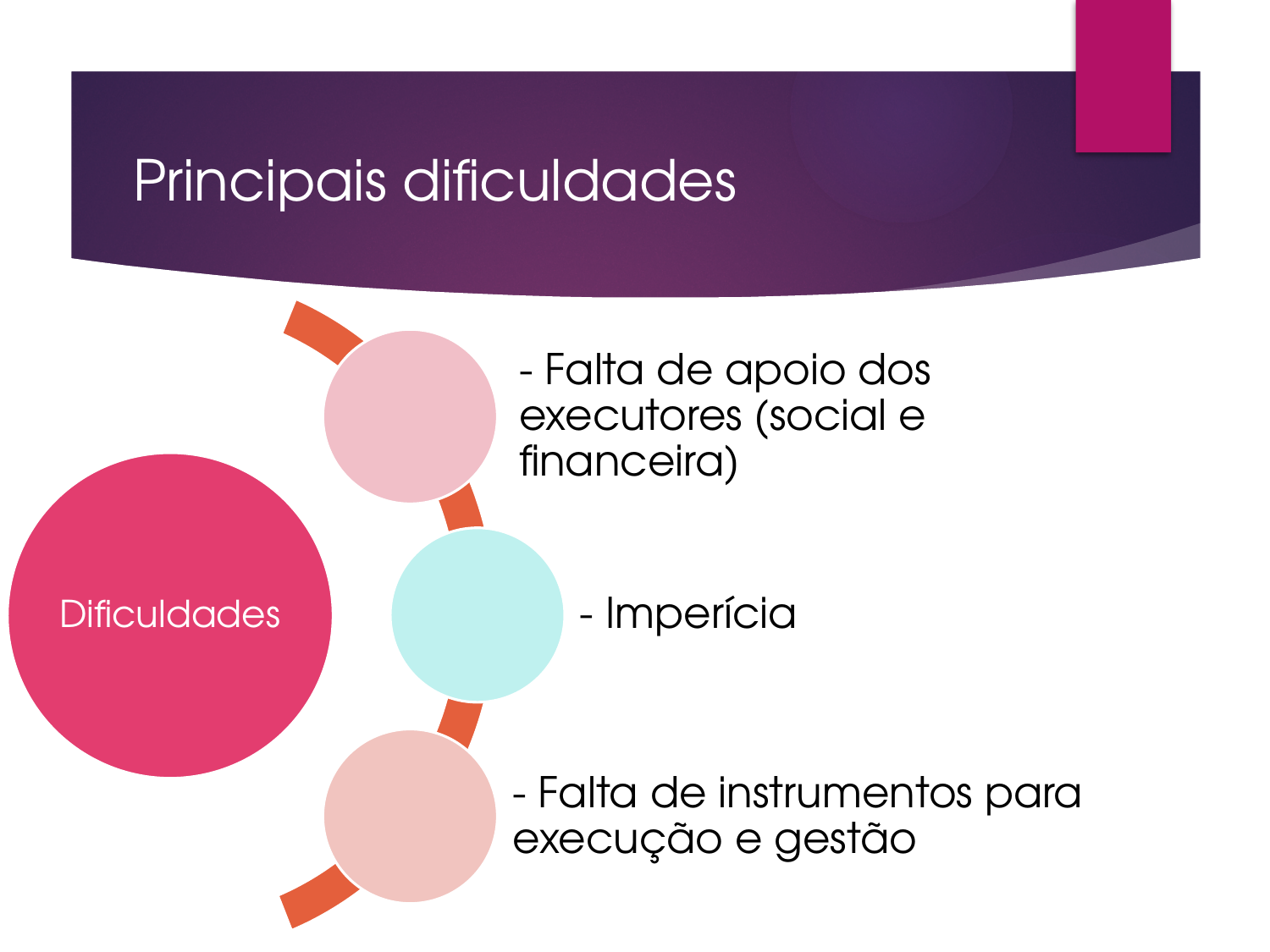

# Principais dificuldades
Dificuldades
- Falta de apoio dos executores (social e financeira)
- Imperícia
- Falta de instrumentos para execução e gestão